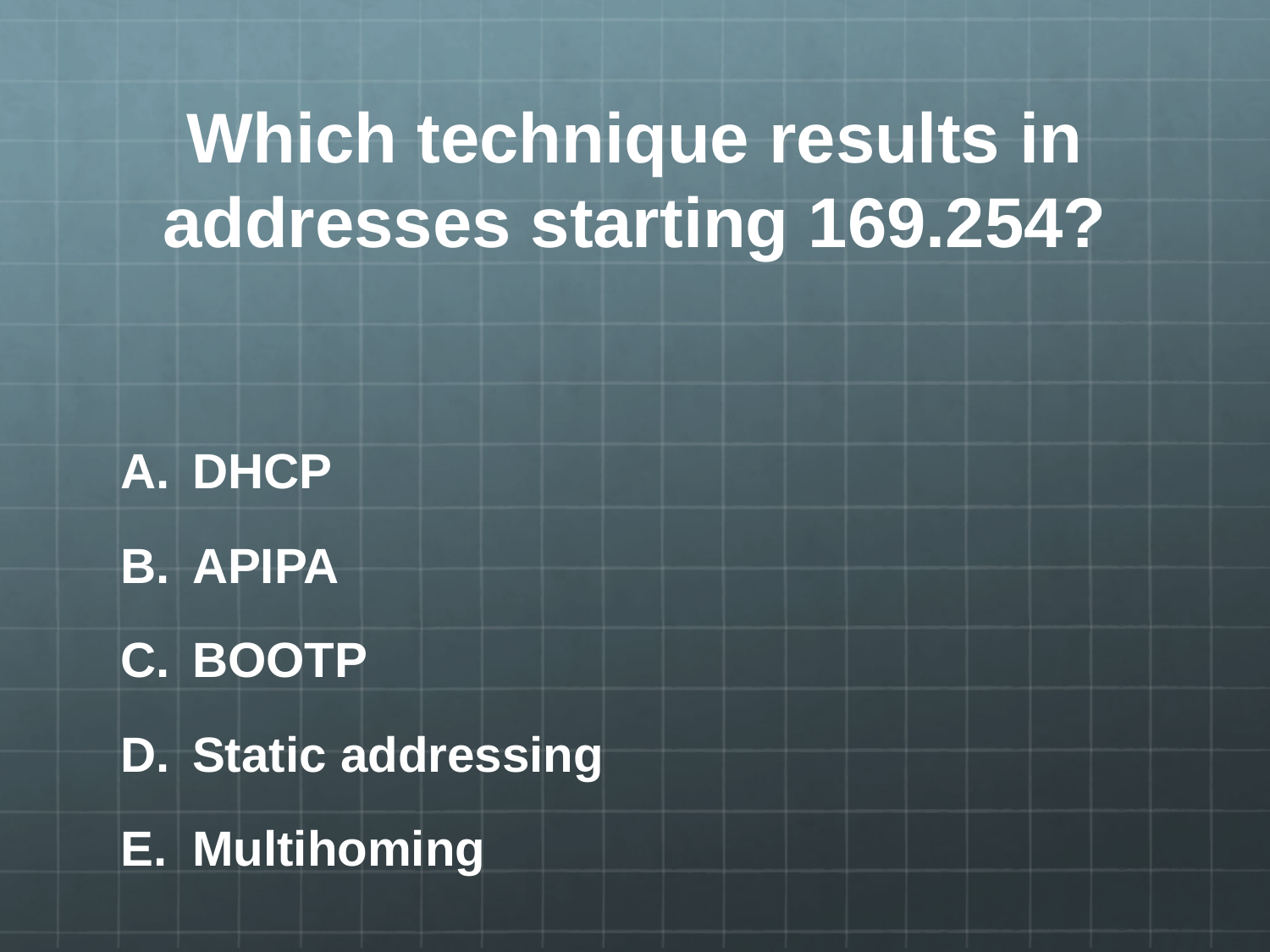

# Which technique results in addresses starting 169.254?
DHCP
APIPA
BOOTP
Static addressing
Multihoming